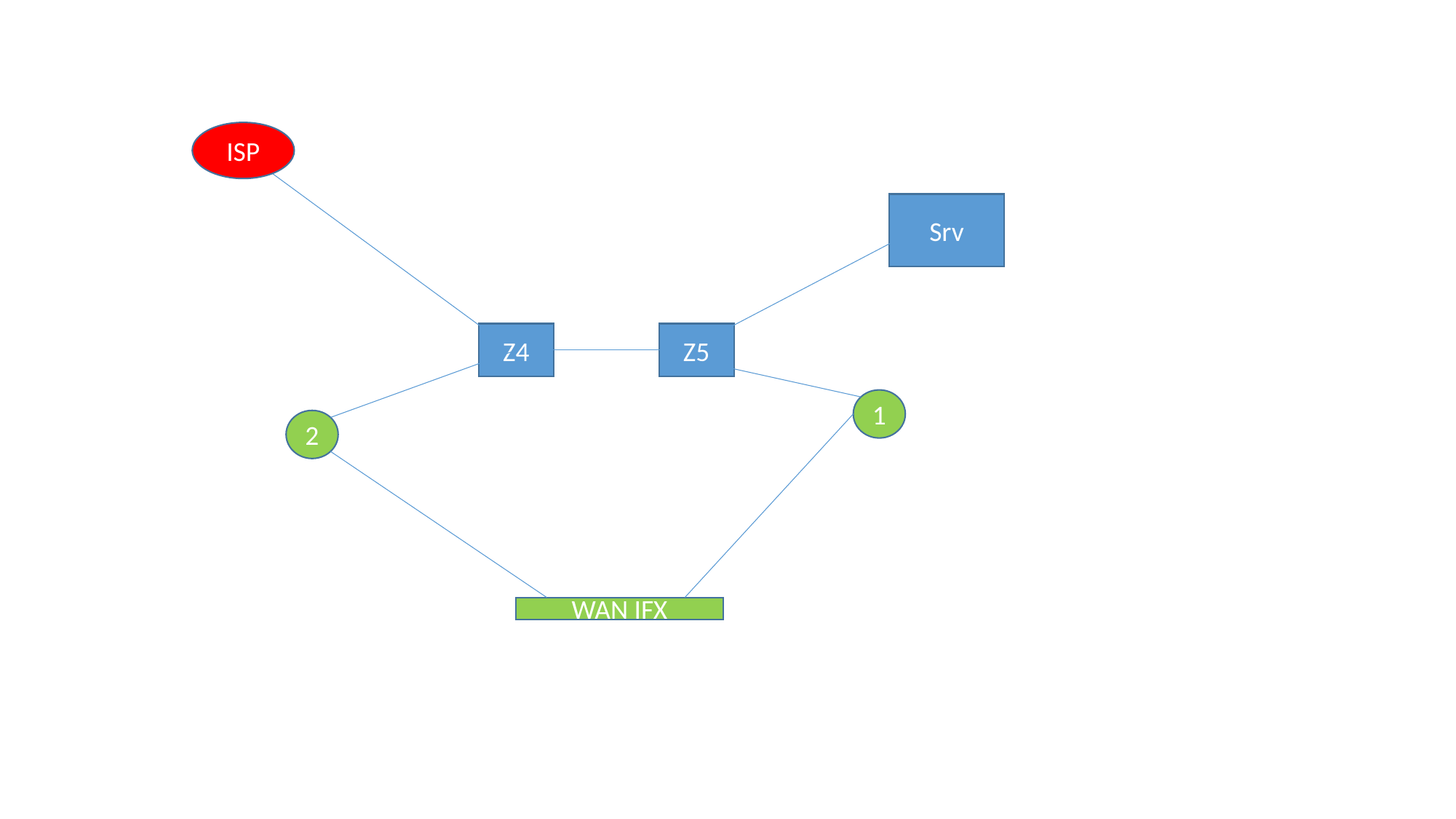

ISP
Srv
Z4
Z5
1
2
WAN IFX